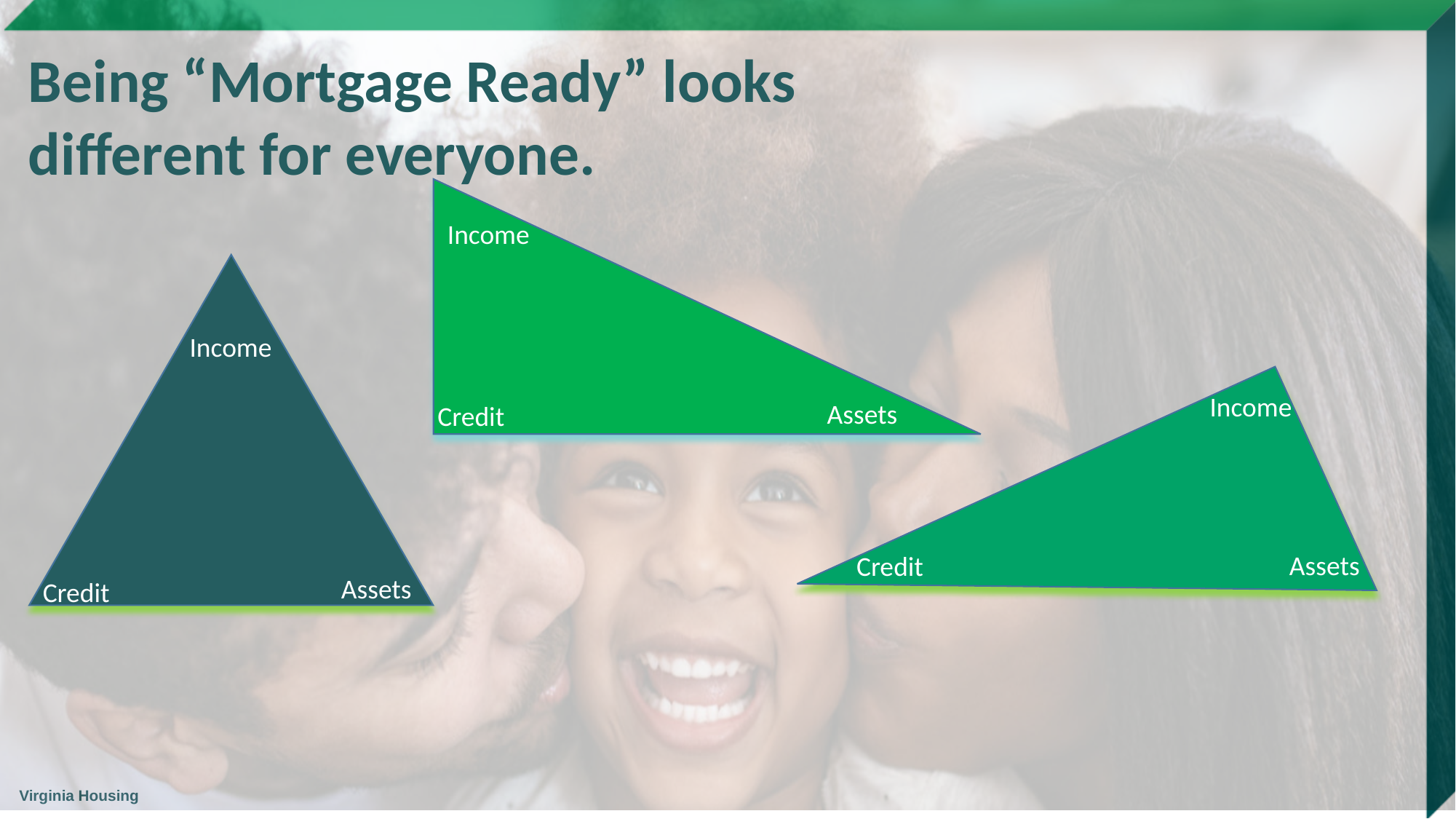

Being “Mortgage Ready” looks different for everyone.

Income

Income
Income

Assets
Credit

Assets
Credit

Assets
Credit